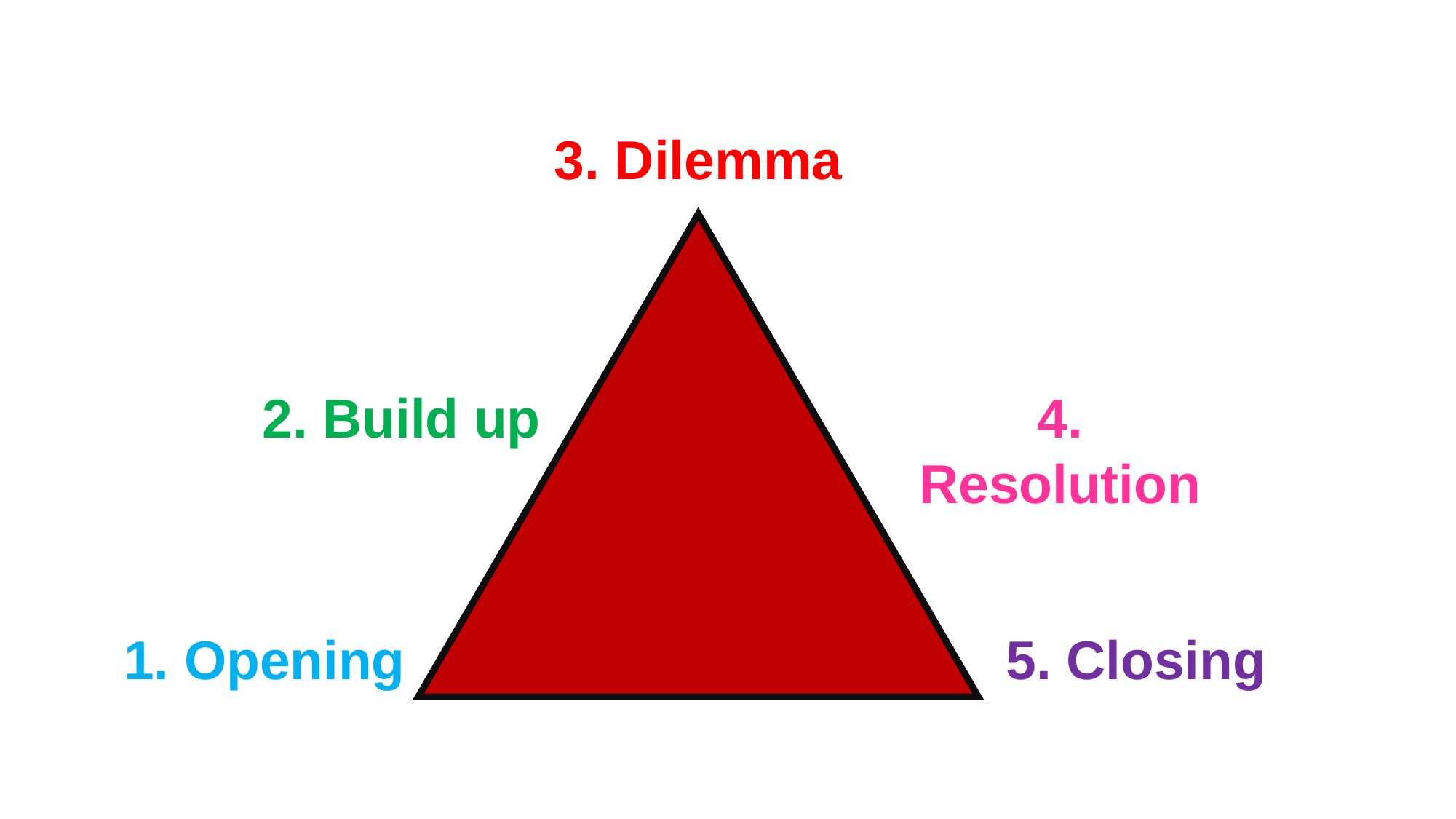

3. Dilemma

2. Build up
4. Resolution
1. Opening
5. Closing